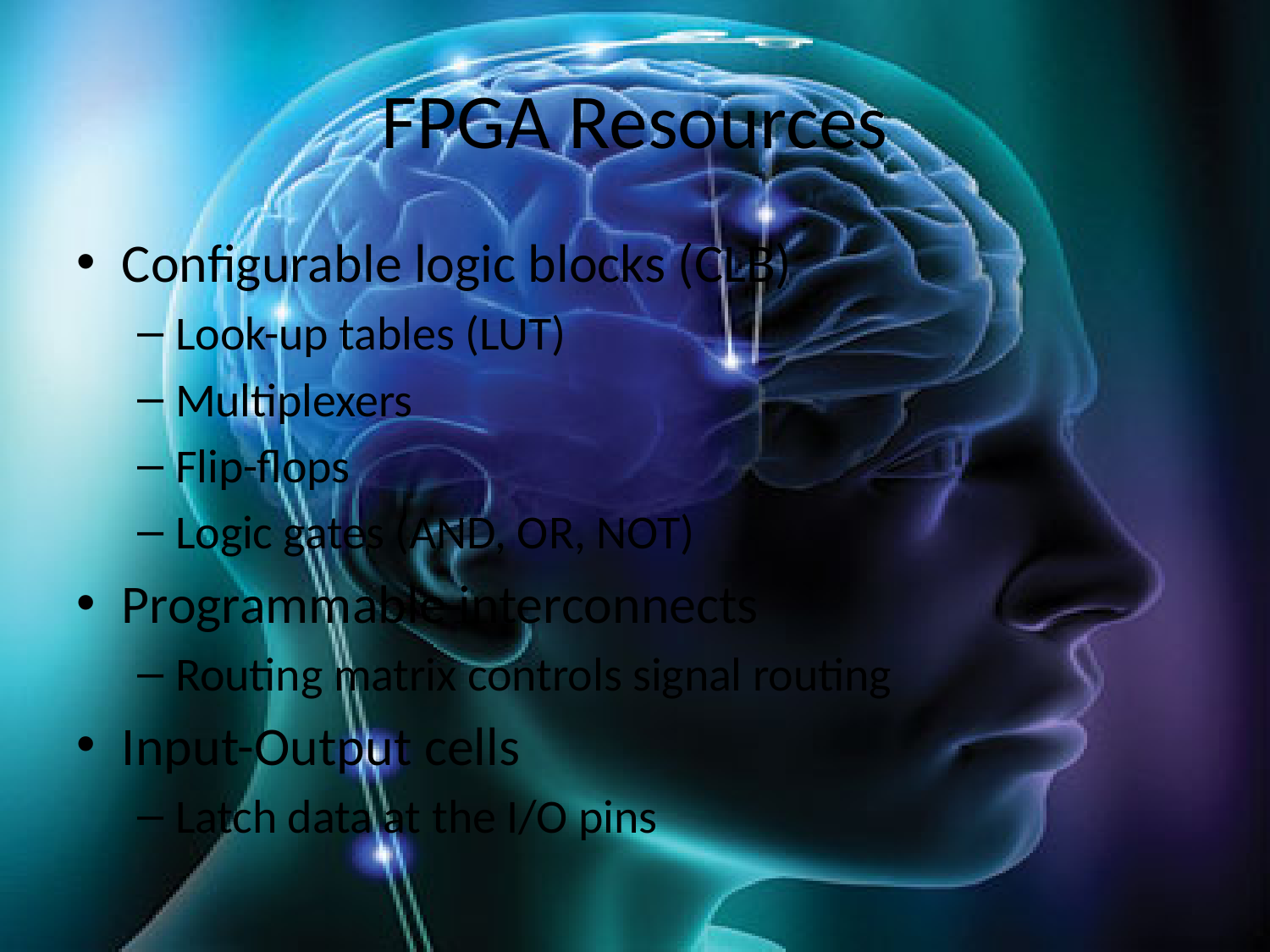

# FPGA Resources
Configurable logic blocks (CLB)
Look-up tables (LUT)
Multiplexers
Flip-flops
Logic gates (AND, OR, NOT)
Programmable interconnects
Routing matrix controls signal routing
Input-Output cells
Latch data at the I/O pins